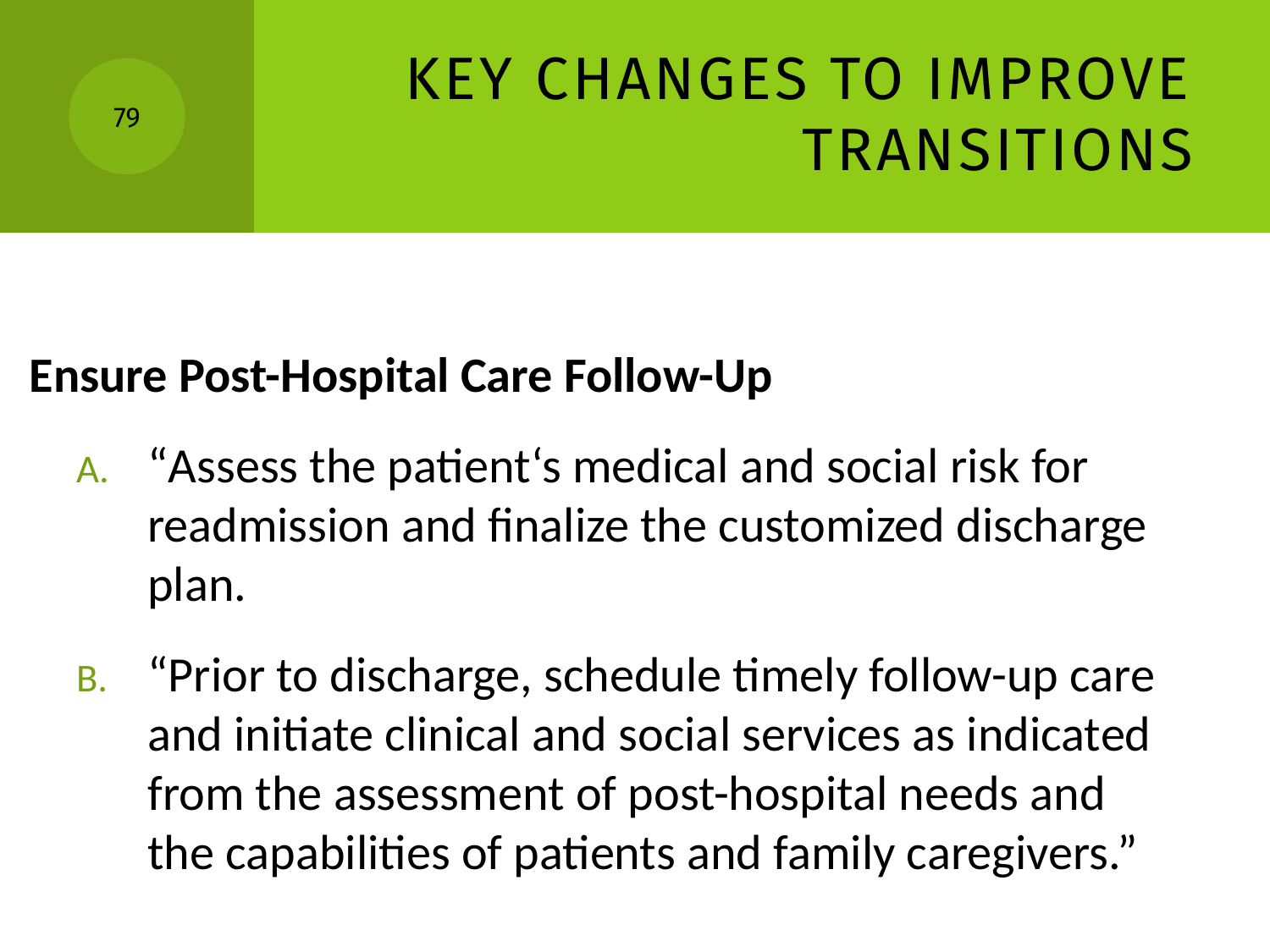

# Key Changes to Improve Transitions
79

Ensure Post-Hospital Care Follow-Up
“Assess the patient‘s medical and social risk for readmission and finalize the customized discharge plan.
“Prior to discharge, schedule timely follow-up care and initiate clinical and social services as indicated from the assessment of post-hospital needs and the capabilities of patients and family caregivers.”